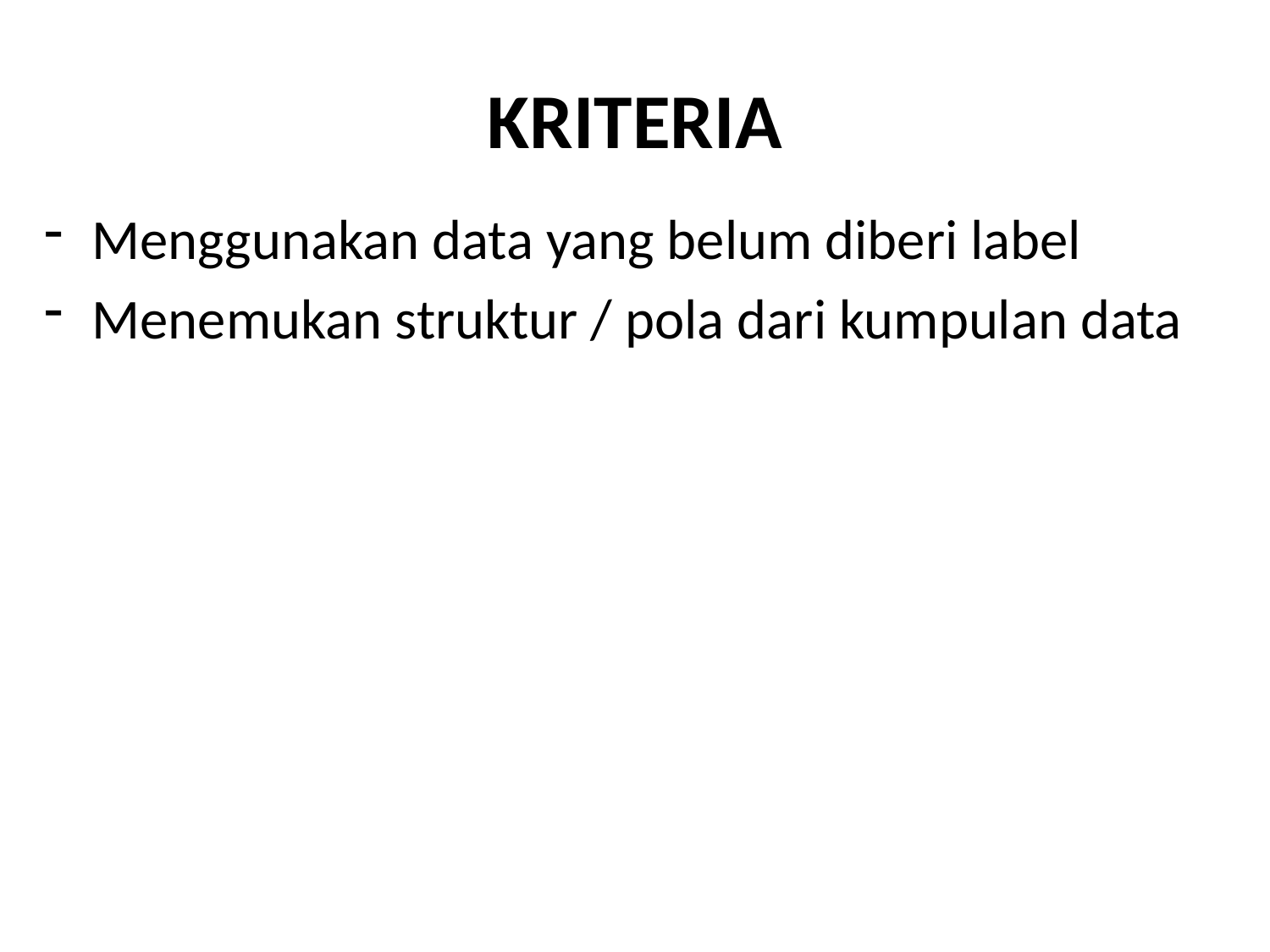

# KRITERIA
Menggunakan data yang belum diberi label
Menemukan struktur / pola dari kumpulan data